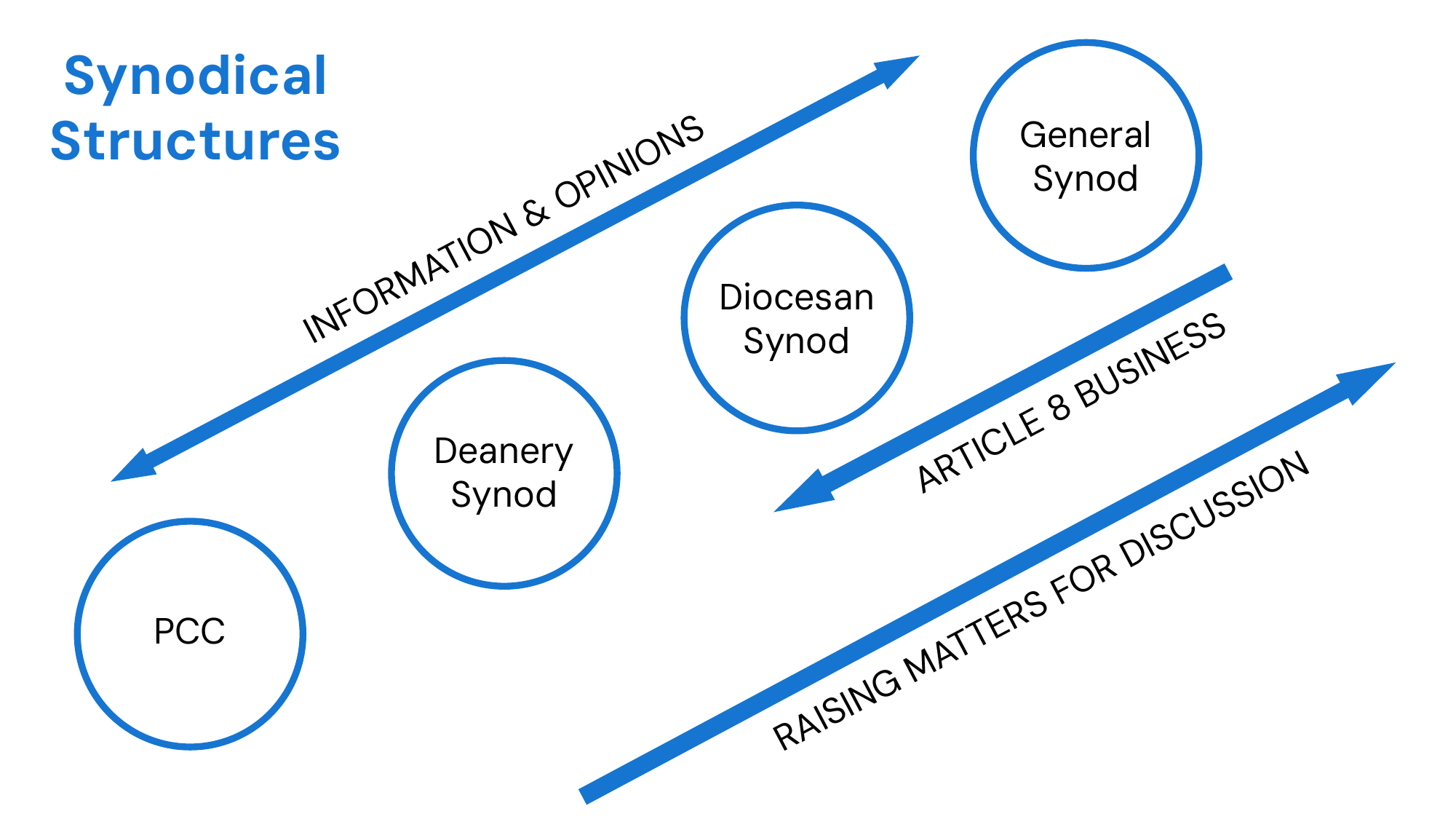

Synodical Structures

General Synod
INFORMATION & OPINIONS

Diocesan Synod
ARTICLE 8 BUSINESS

Deanery Synod

RAISING MATTERS FOR DISCUSSION
PCC